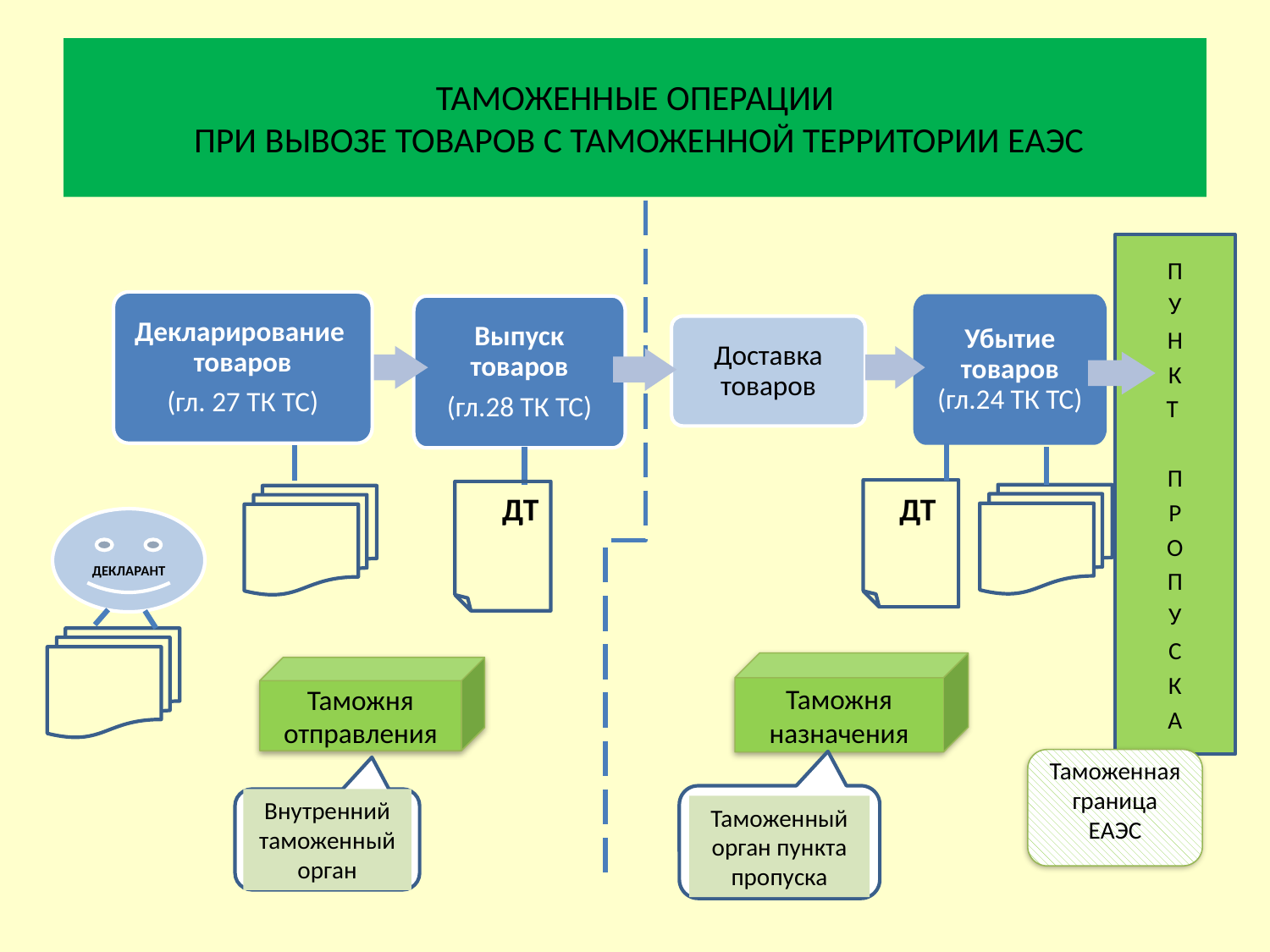

# ТАМОЖЕННЫЕ ОПЕРАЦИИ ПРИ ВЫВОЗЕ ТОВАРОВ С ТАМОЖЕННОЙ ТЕРРИТОРИИ ЕАЭС
П
У
Н
К
Т

П
Р
О
П
У
С
К
А
Декларирование  товаров
(гл. 27 ТК ТС)
Выпуск товаров
(гл.28 ТК ТС)
Убытие товаров (гл.24 ТК ТС)
Доставка товаров

 ДТ
 ДТ

ДЕКЛАРАНТ

Таможня назначения
Таможня отправления

Таможенная граница ЕАЭС

2 см
2 см
Внутренний таможенный орган
Таможенный орган пункта пропуска